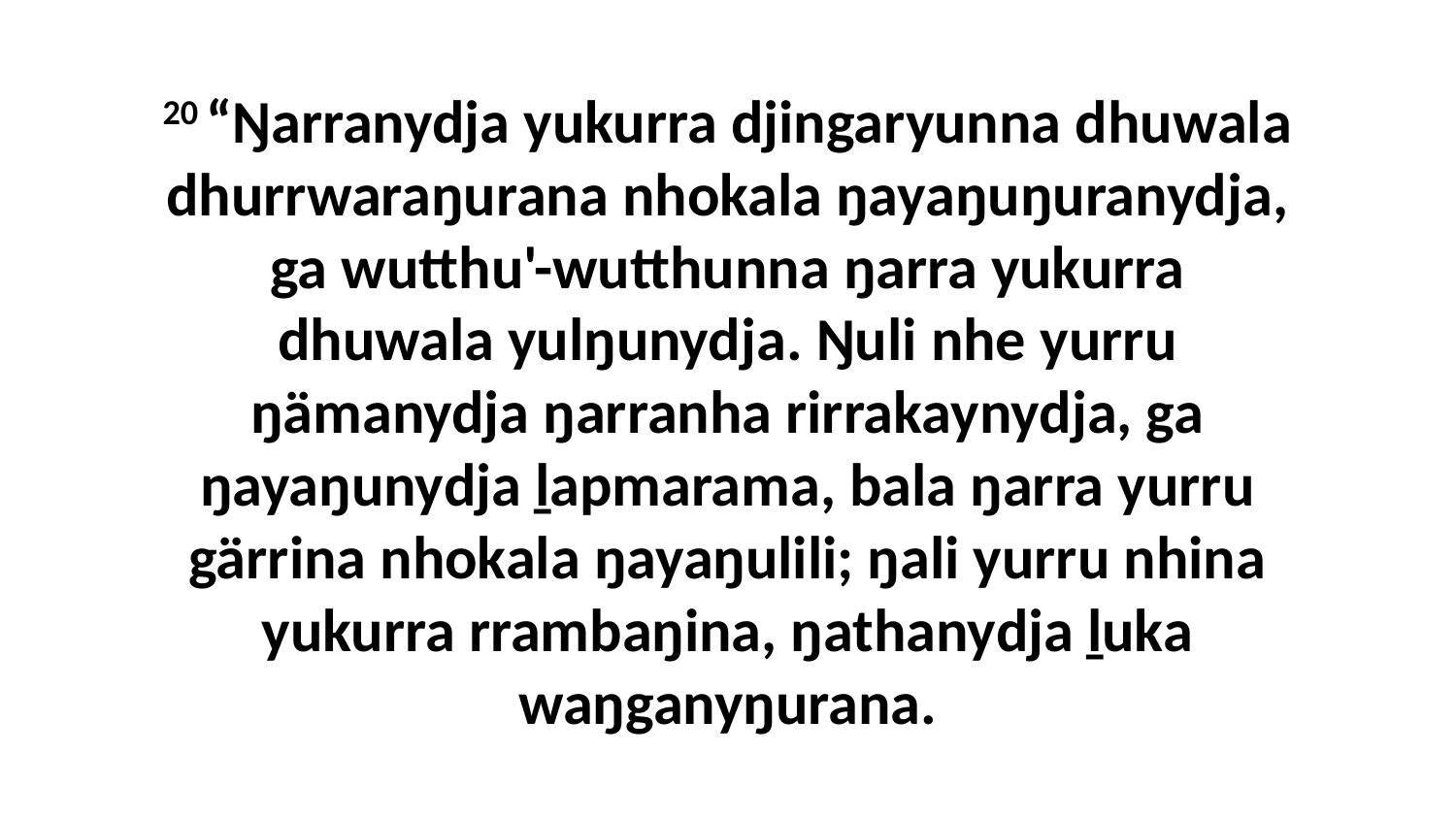

20 “Ŋarranydja yukurra djingaryunna dhuwala dhurrwaraŋurana nhokala ŋayaŋuŋuranydja, ga wutthu'-wutthunna ŋarra yukurra dhuwala yulŋunydja. Ŋuli nhe yurru ŋämanydja ŋarranha rirrakaynydja, ga ŋayaŋunydja ḻapmarama, bala ŋarra yurru gärrina nhokala ŋayaŋulili; ŋali yurru nhina yukurra rrambaŋina, ŋathanydja ḻuka waŋganyŋurana.